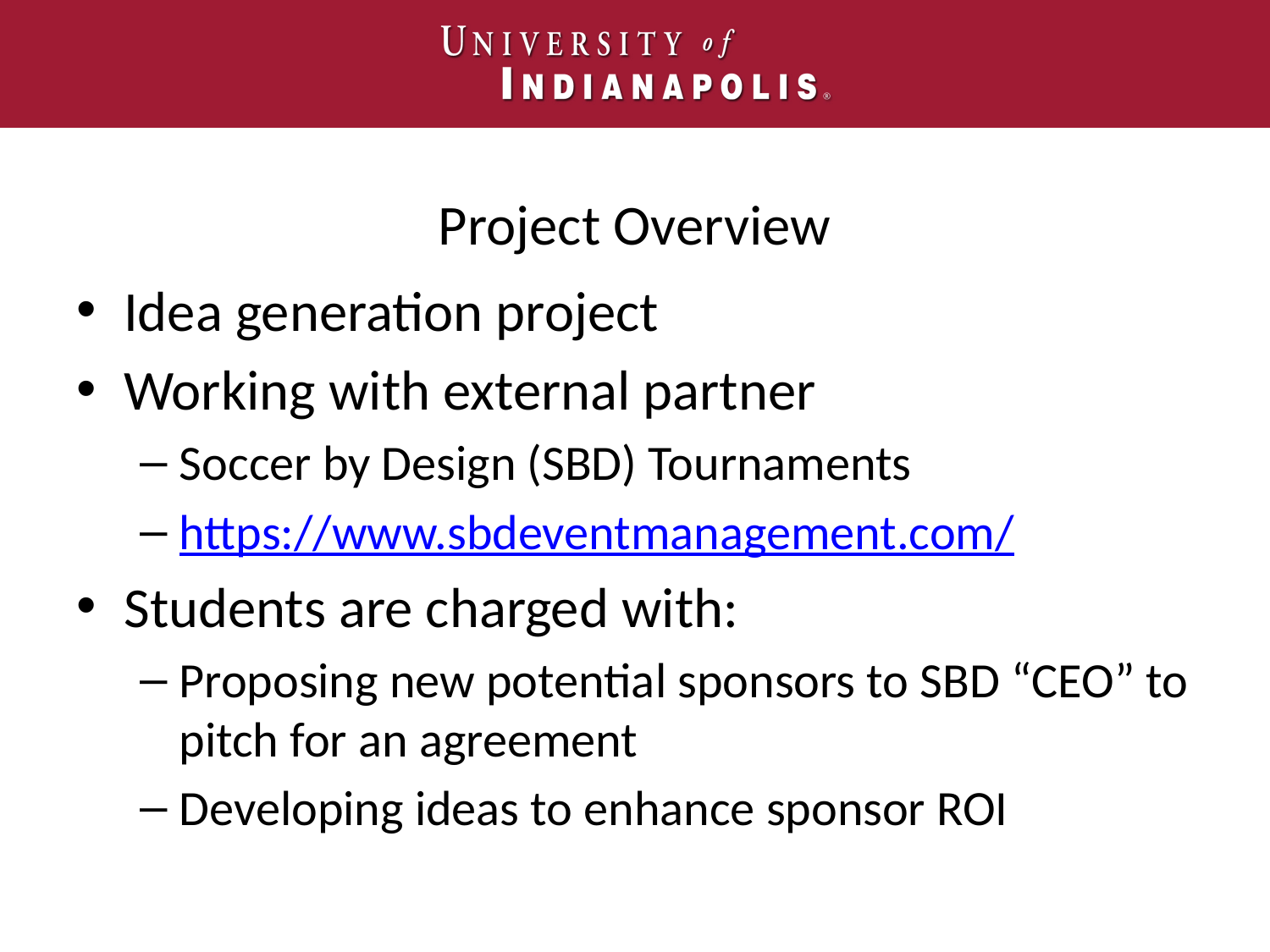

# Project Overview
Idea generation project
Working with external partner
Soccer by Design (SBD) Tournaments
https://www.sbdeventmanagement.com/
Students are charged with:
Proposing new potential sponsors to SBD “CEO” to pitch for an agreement
Developing ideas to enhance sponsor ROI